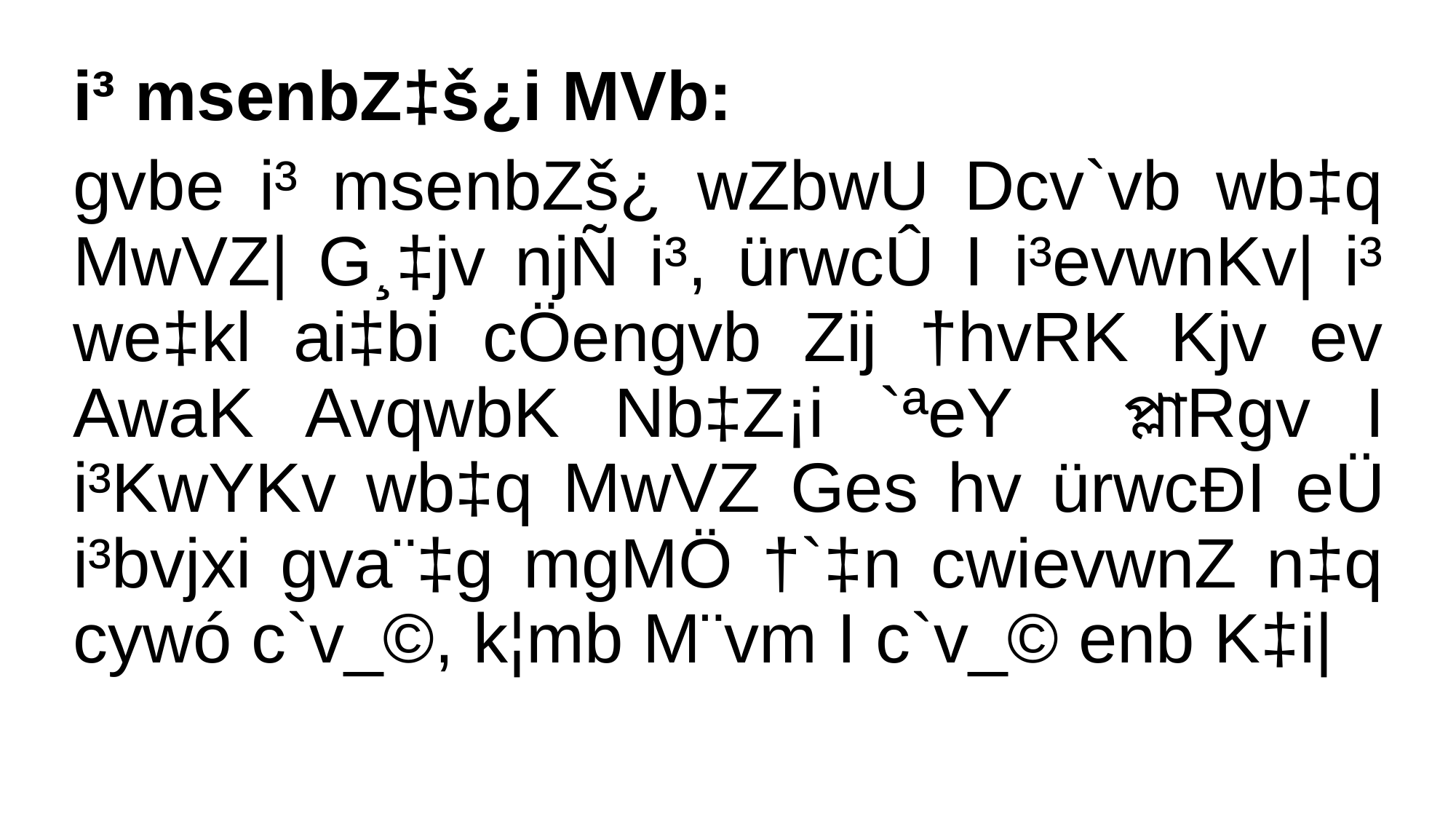

i³ msenbZ‡š¿i MVb:
gvbe i³ msenbZš¿ wZbwU Dcv`vb wb‡q MwVZ| G¸‡jv njÑ i³, ürwcÛ I i³evwnKv| i³ we‡kl ai‡bi cÖengvb Zij †hvRK Kjv ev AwaK AvqwbK Nb‡Z¡i `ªeY  প্লাRgv I i³KwYKv wb‡q MwVZ Ges hv ürwcÐI eÜ i³bvjxi gva¨‡g mgMÖ †`‡n cwievwnZ n‡q cywó c`v_©, k¦mb M¨vm I c`v_© enb K‡i|